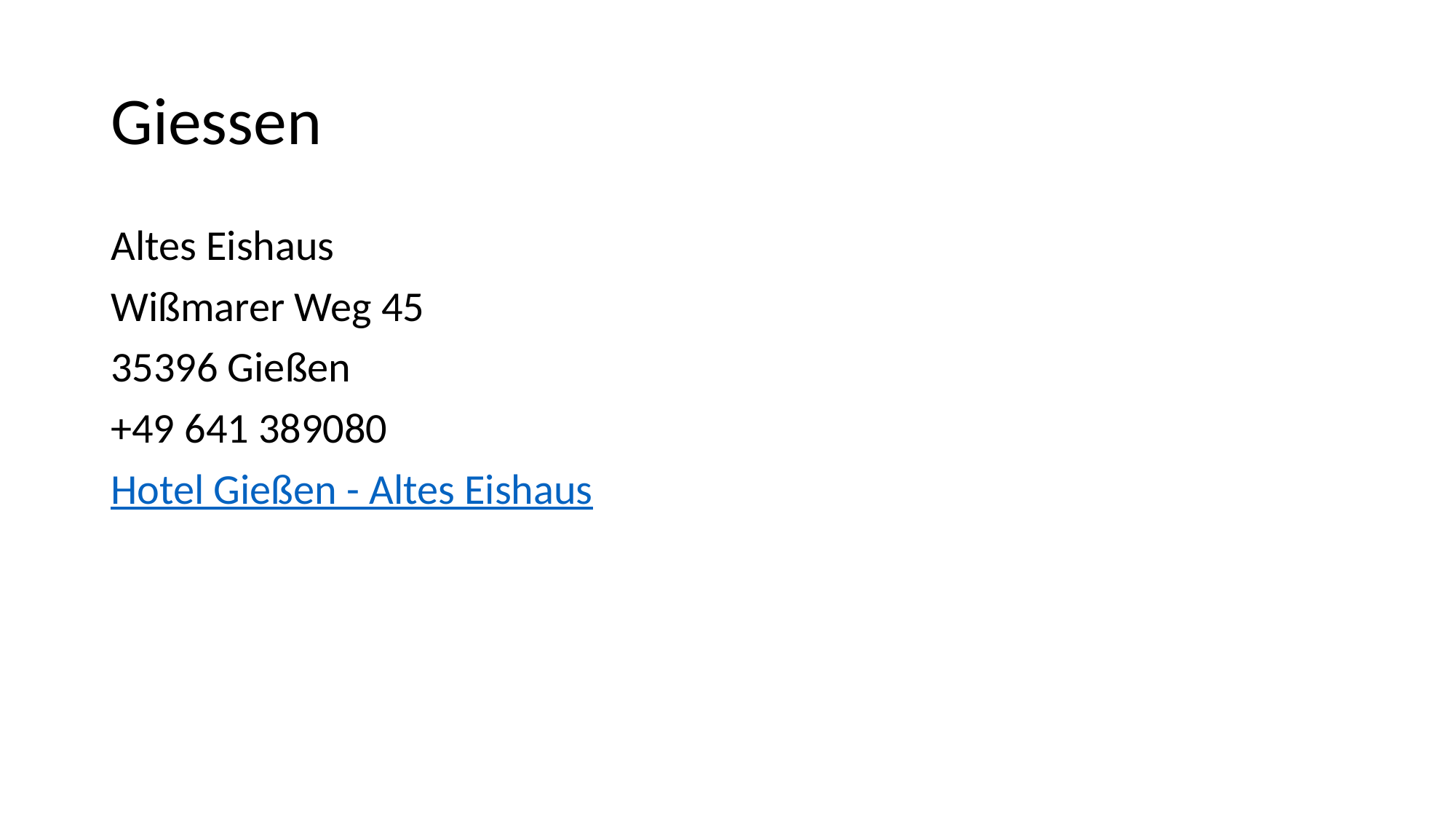

# Giessen
Altes Eishaus
Wißmarer Weg 45
35396 Gießen
+49 641 389080
Hotel Gießen - Altes Eishaus